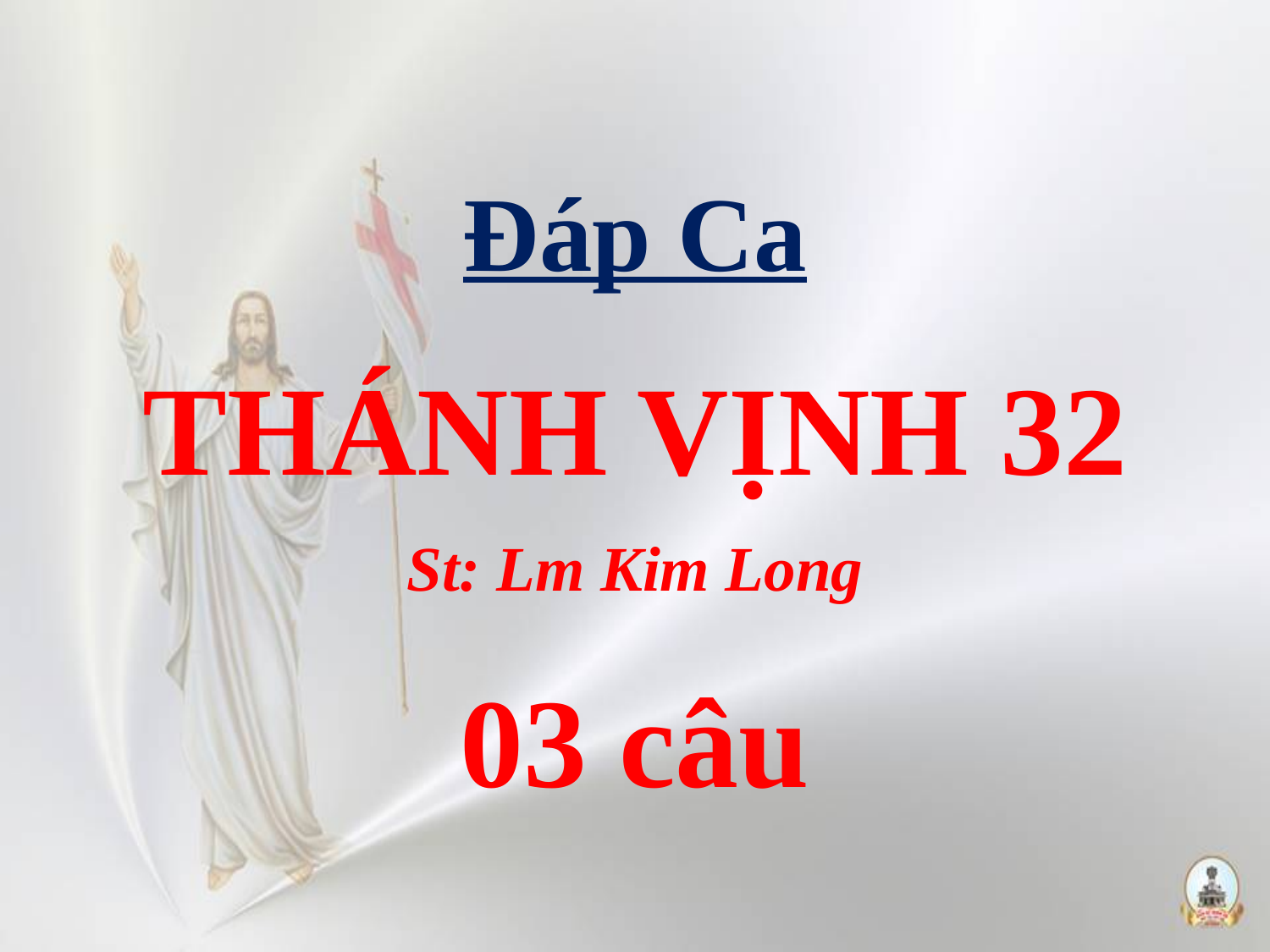

Đáp Ca
THÁNH VỊNH 32
St: Lm Kim Long
03 câu

#